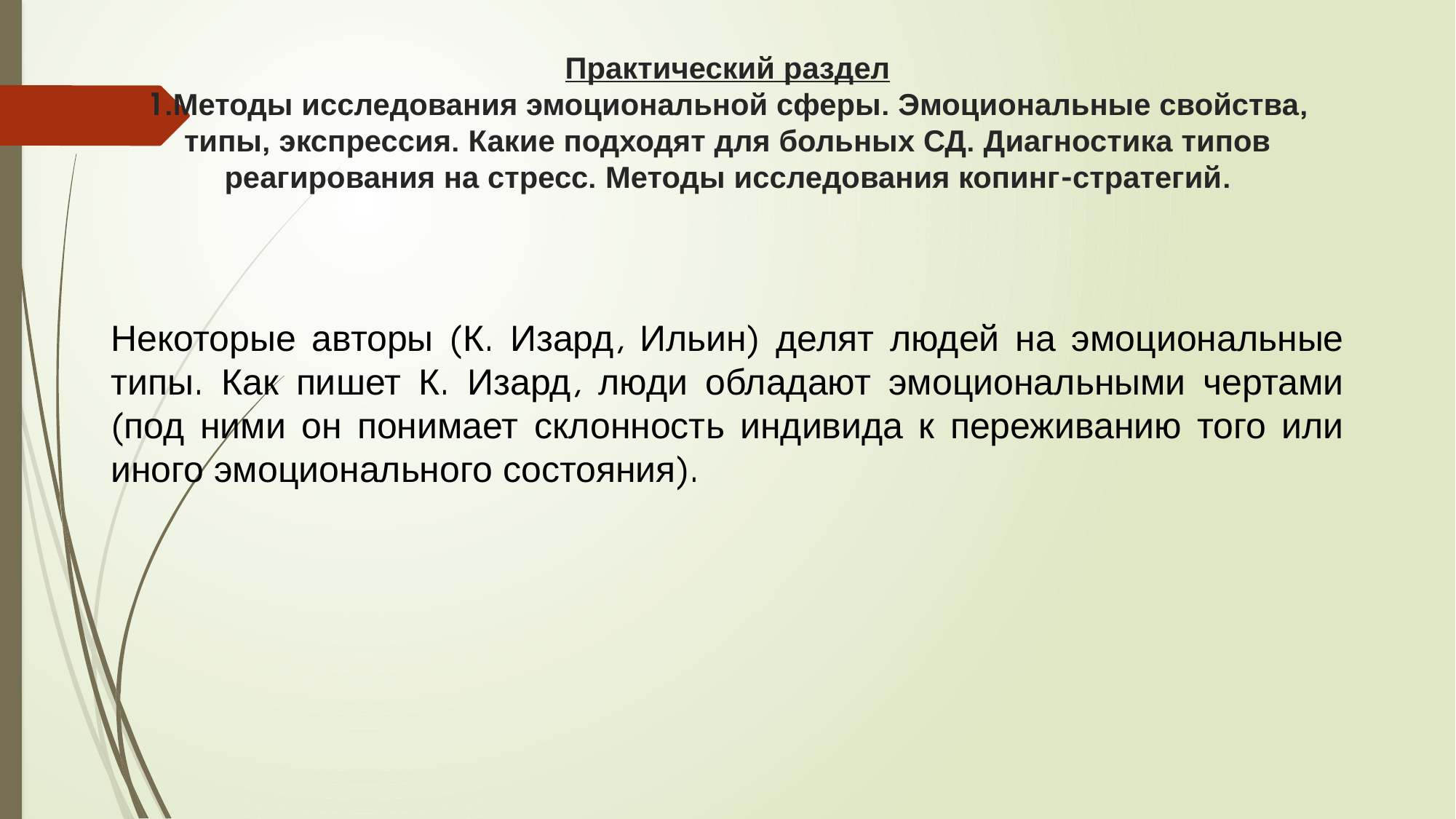

# Практический раздел 1.Методы исследования эмоциональной сферы. Эмоциональные свойства, типы, экспрессия. Какие подходят для больных СД. Диагностика типов реагирования на стресс. Методы исследования копинг-стратегий.
Некоторые авторы (К. Изард, Ильин) делят людей на эмоциональные типы. Как пишет К. Изард, люди обладают эмоциональными чертами (под ними он понимает склонность индивида к переживанию того или иного эмоционального состояния).